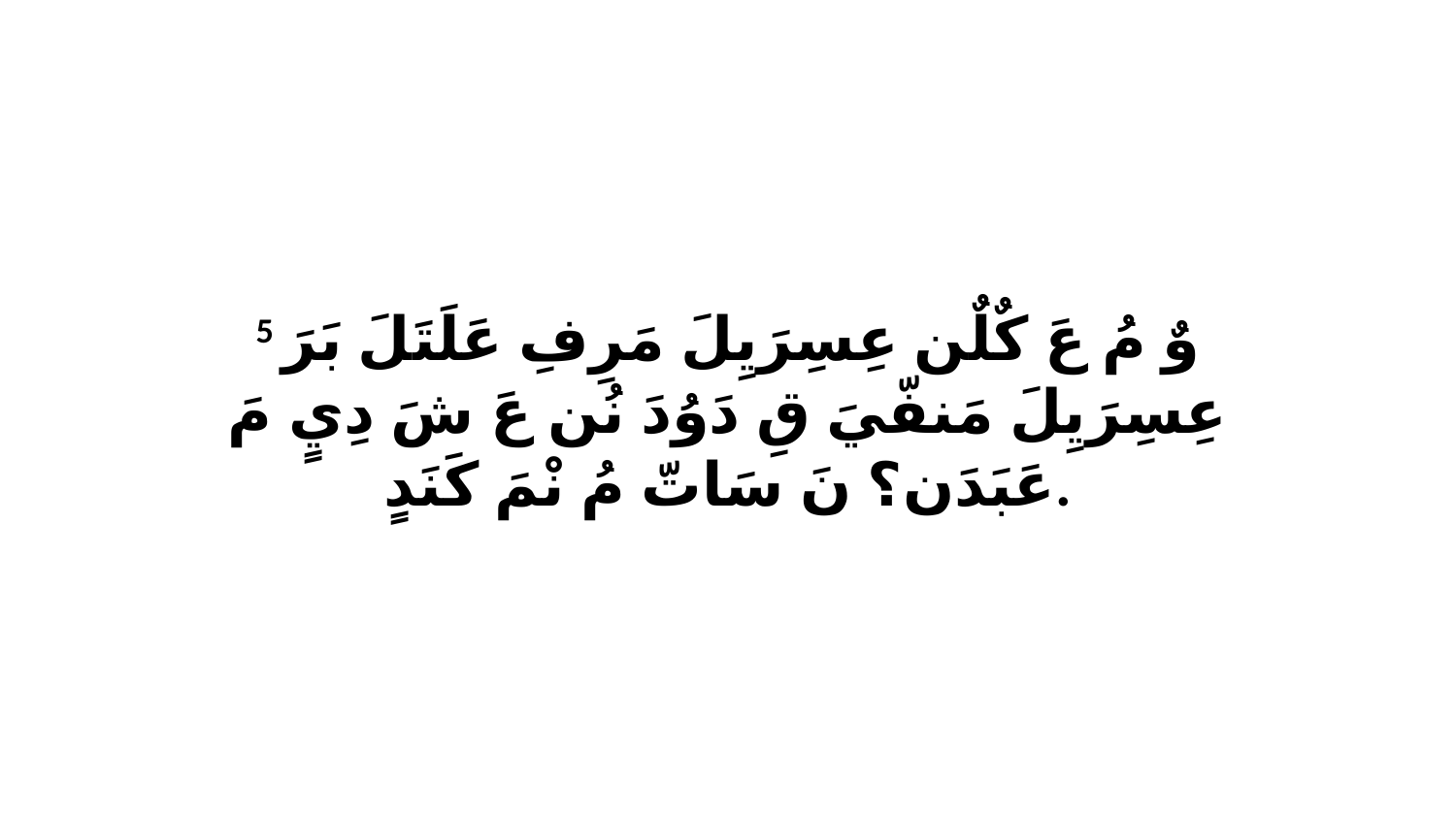

5 وٌ مُ عَ كٌلٌن عِسِرَيِلَ مَرِفِ عَلَتَلَ بَرَ عِسِرَيِلَ مَنفّيَ قِ دَوُدَ نُن عَ شَ دِيٍ مَ عَبَدَن؟ نَ سَاتّ مُ نْمَ كَنَدٍ.